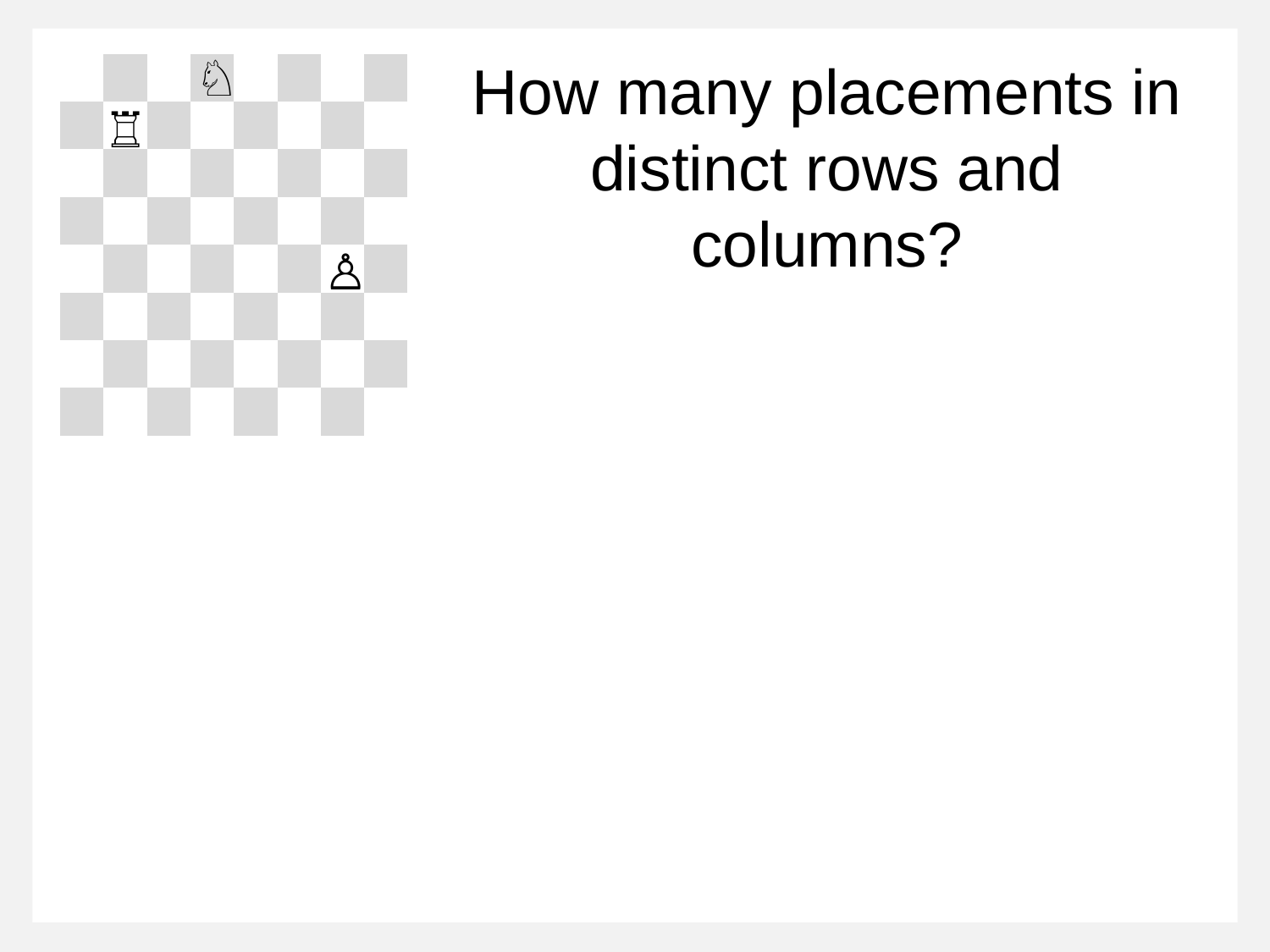

♘
How many placements in
distinct rows and columns?
|  |  |  |  |  |  |  |  |
| --- | --- | --- | --- | --- | --- | --- | --- |
|  |  |  |  |  |  |  |  |
|  |  |  |  |  |  |  |  |
|  |  |  |  |  |  |  |  |
|  |  |  |  |  |  |  |  |
|  |  |  |  |  |  |  |  |
|  |  |  |  |  |  |  |  |
|  |  |  |  |  |  |  |  |
♖
♙